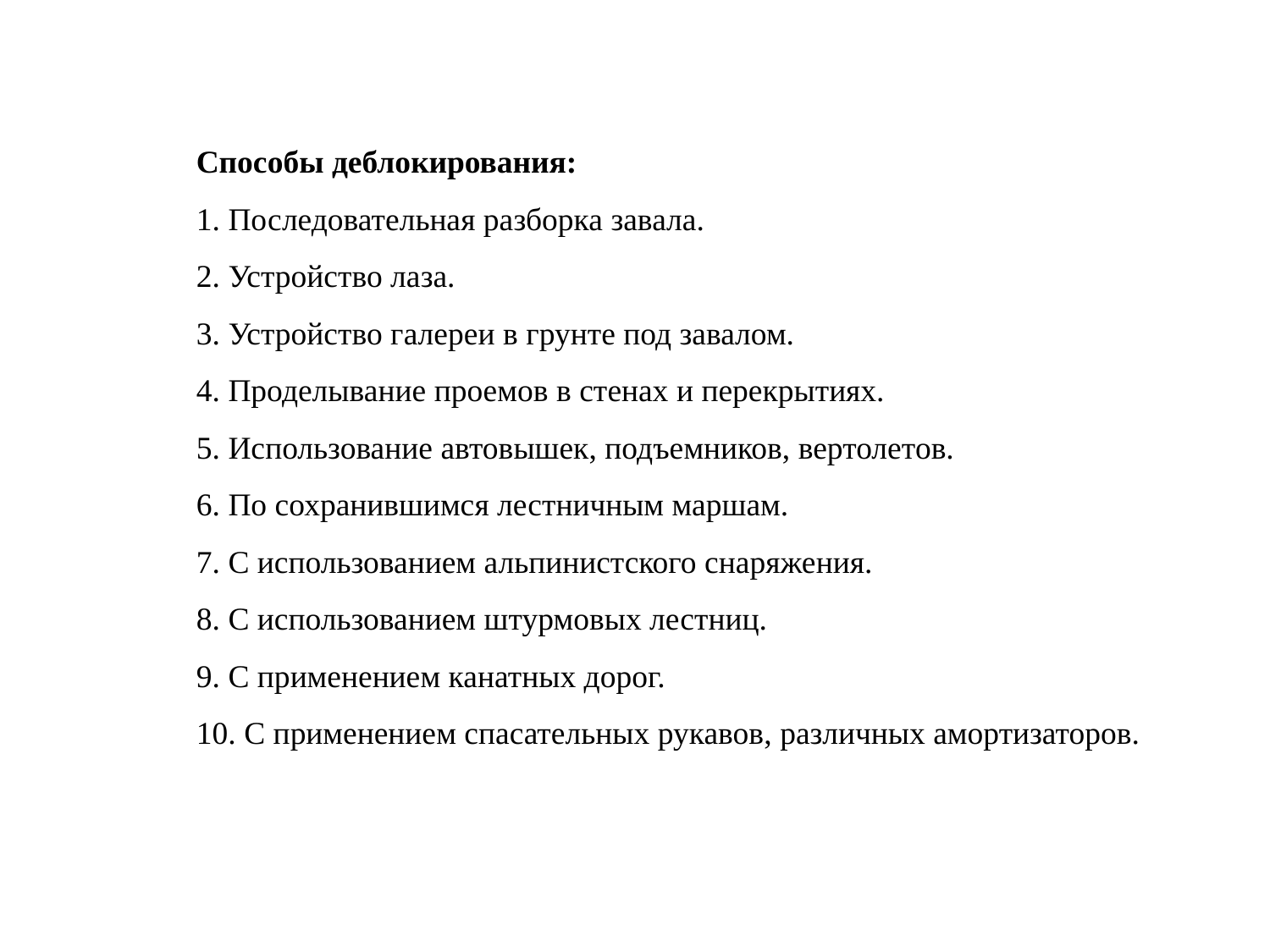

Способы деблокирования:
1. Последовательная разборка завала.
2. Устройство лаза.
3. Устройство галереи в грунте под завалом.
4. Проделывание проемов в стенах и перекрытиях.
5. Использование автовышек, подъемников, вертолетов.
6. По сохранившимся лестничным маршам.
7. С использованием альпинистского снаряжения.
8. С использованием штурмовых лестниц.
9. С применением канатных дорог.
10. С применением спасательных рукавов, различных амортизаторов.